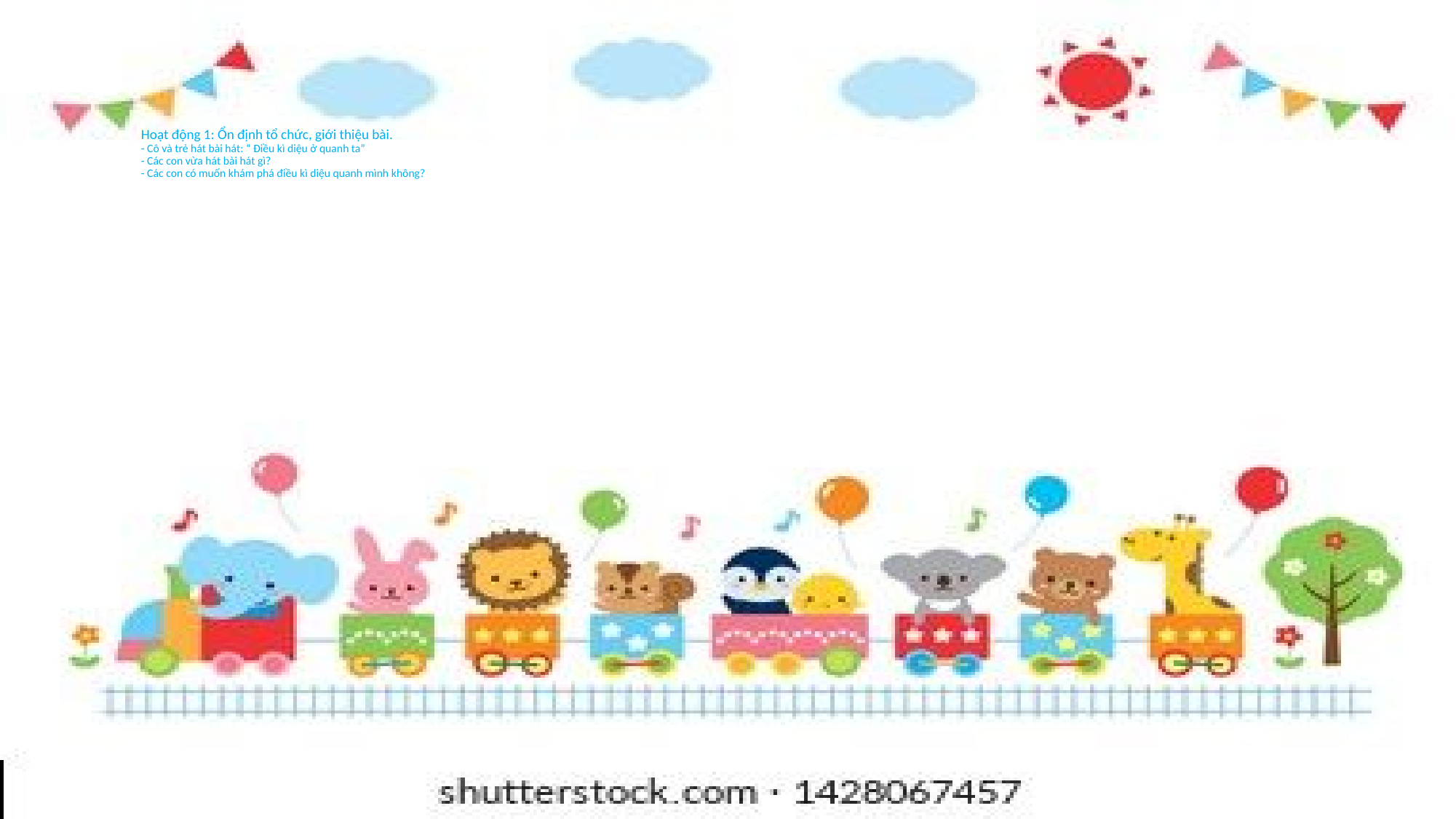

# Hoạt động 1: Ổn định tổ chức, giới thiệu bài. - Cô và trẻ hát bài hát: “ Điều kì diệu ở quanh ta” - Các con vừa hát bài hát gì? - Các con có muốn khám phá điều kì diệu quanh mình không?